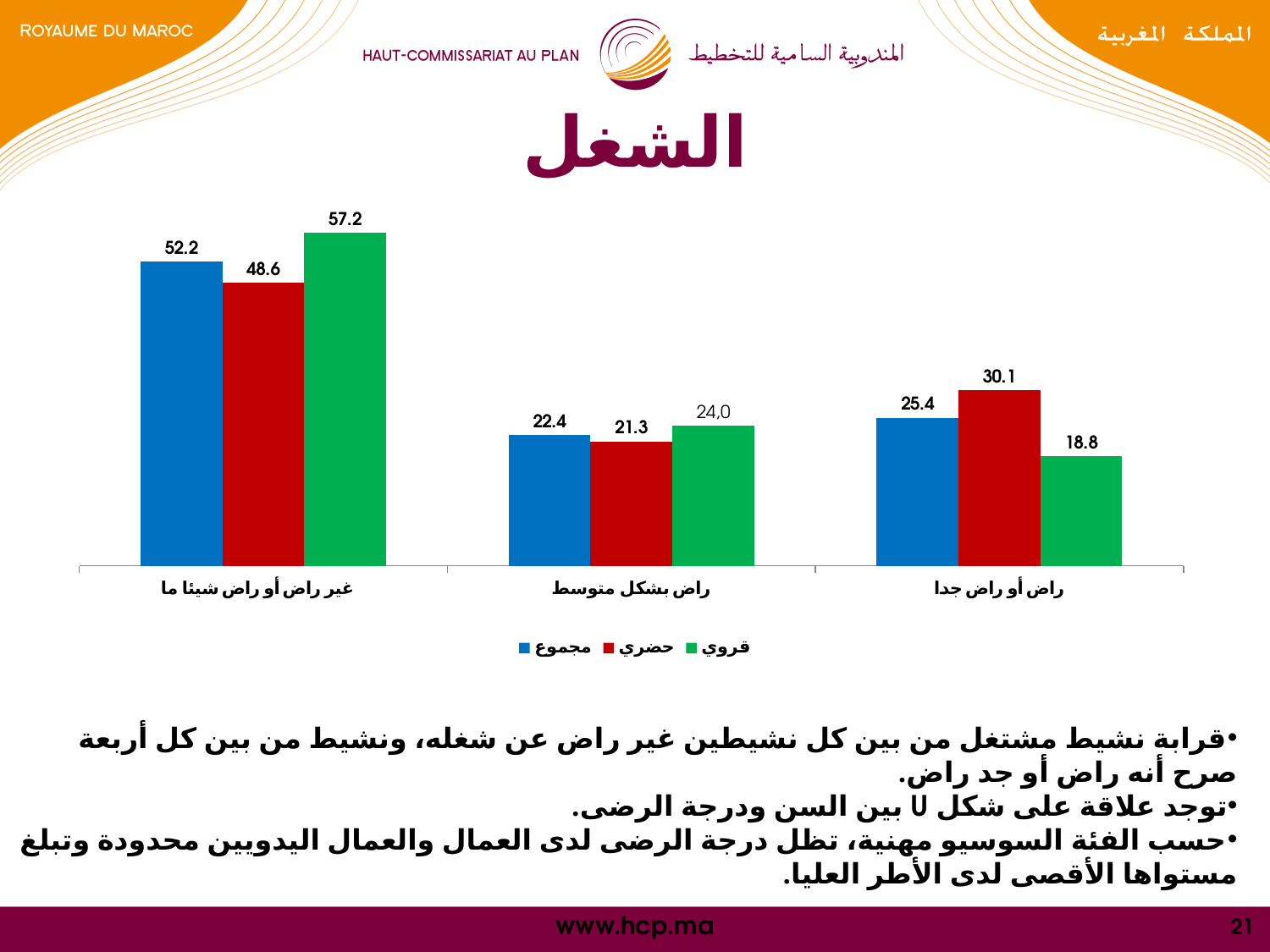

# الشغل

### Chart

| Category | مجموع | حضري | قروي |
|---|---|---|---|
| غير راض أو راض شيئا ما    | 52.2 | 48.6 | 57.2 |
| راض بشكل متوسط | 22.4 | 21.3 | 24.0 |
| راض أو راض جدا | 25.4 | 30.1 | 18.8 |
قرابة نشيط مشتغل من بين كل نشيطين غير راض عن شغله، ونشيط من بين كل أربعة صرح أنه راض أو جد راض.
توجد علاقة على شكل U بين السن ودرجة الرضى.
حسب الفئة السوسيو مهنية، تظل درجة الرضى لدى العمال والعمال اليدويين محدودة وتبلغ مستواها الأقصى لدى الأطر العليا.
21